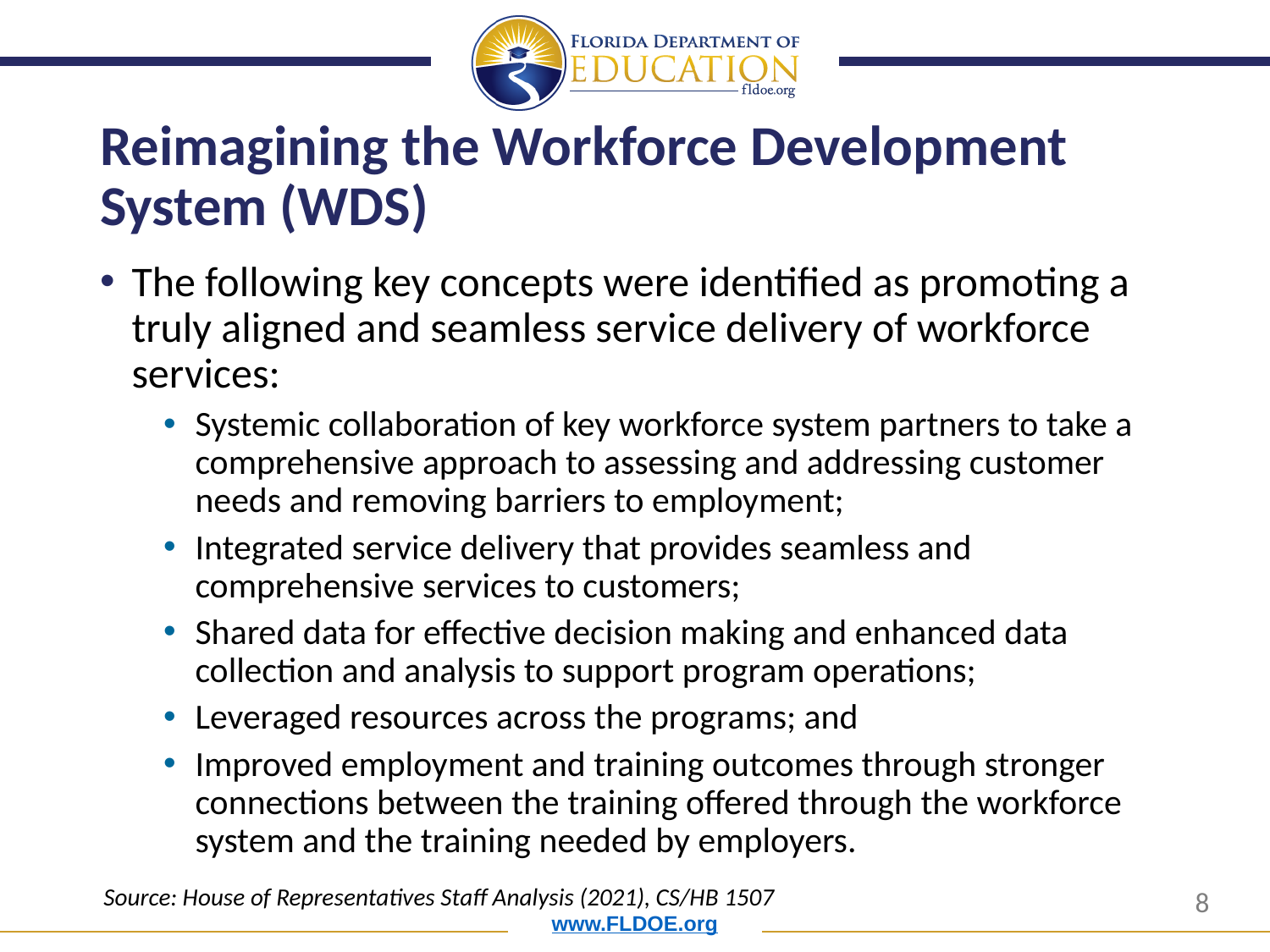

# Reimagining the Workforce Development System (WDS)
The following key concepts were identified as promoting a truly aligned and seamless service delivery of workforce services:
Systemic collaboration of key workforce system partners to take a comprehensive approach to assessing and addressing customer needs and removing barriers to employment;
Integrated service delivery that provides seamless and comprehensive services to customers;
Shared data for effective decision making and enhanced data collection and analysis to support program operations;
Leveraged resources across the programs; and
Improved employment and training outcomes through stronger connections between the training offered through the workforce system and the training needed by employers.
Source: House of Representatives Staff Analysis (2021), CS/HB 1507